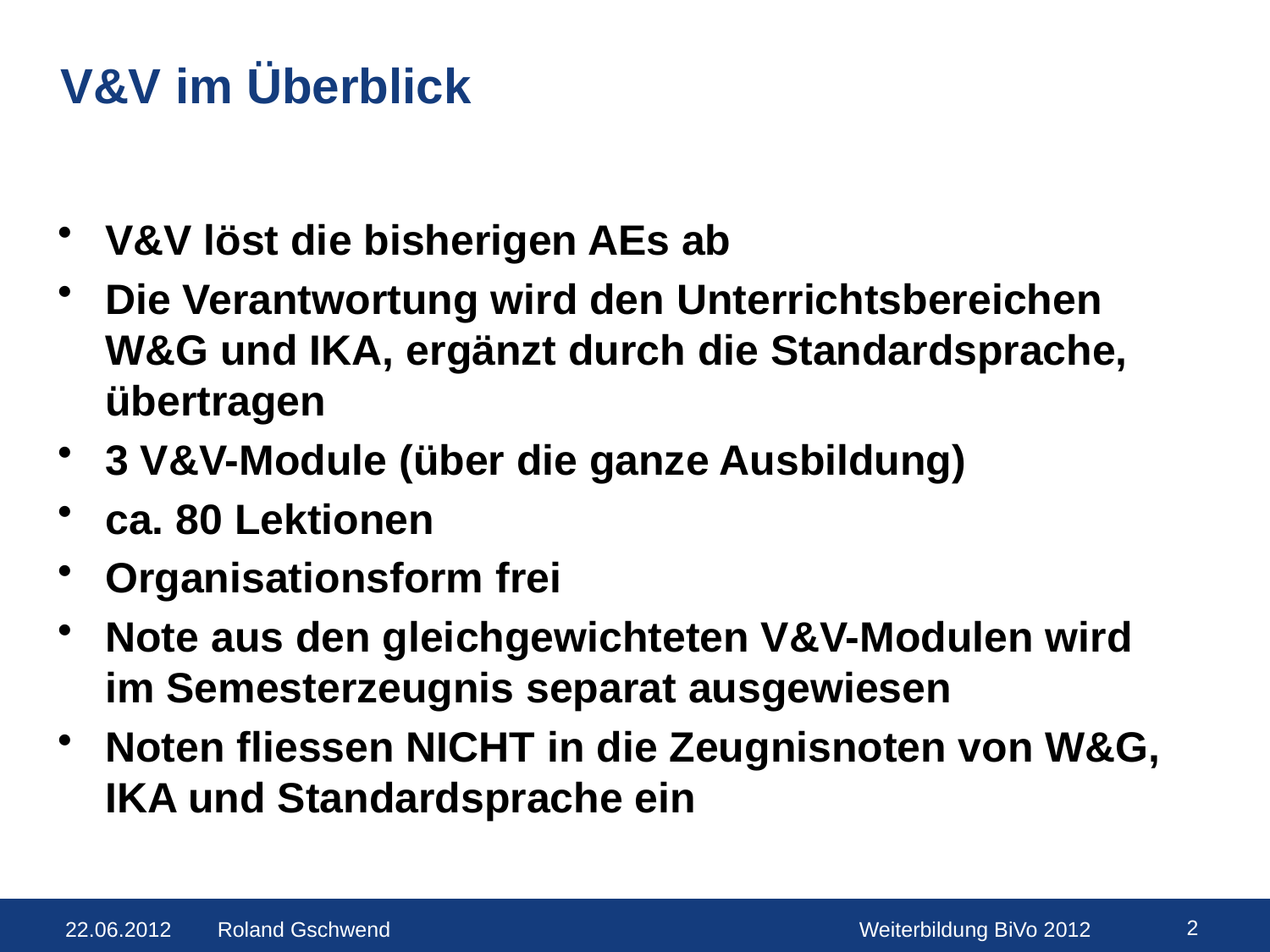

# V&V im Überblick
V&V löst die bisherigen AEs ab
Die Verantwortung wird den Unterrichtsbereichen W&G und IKA, ergänzt durch die Standardsprache, übertragen
3 V&V-Module (über die ganze Ausbildung)
ca. 80 Lektionen
Organisationsform frei
Note aus den gleichgewichteten V&V-Modulen wird im Semesterzeugnis separat ausgewiesen
Noten fliessen NICHT in die Zeugnisnoten von W&G, IKA und Standardsprache ein